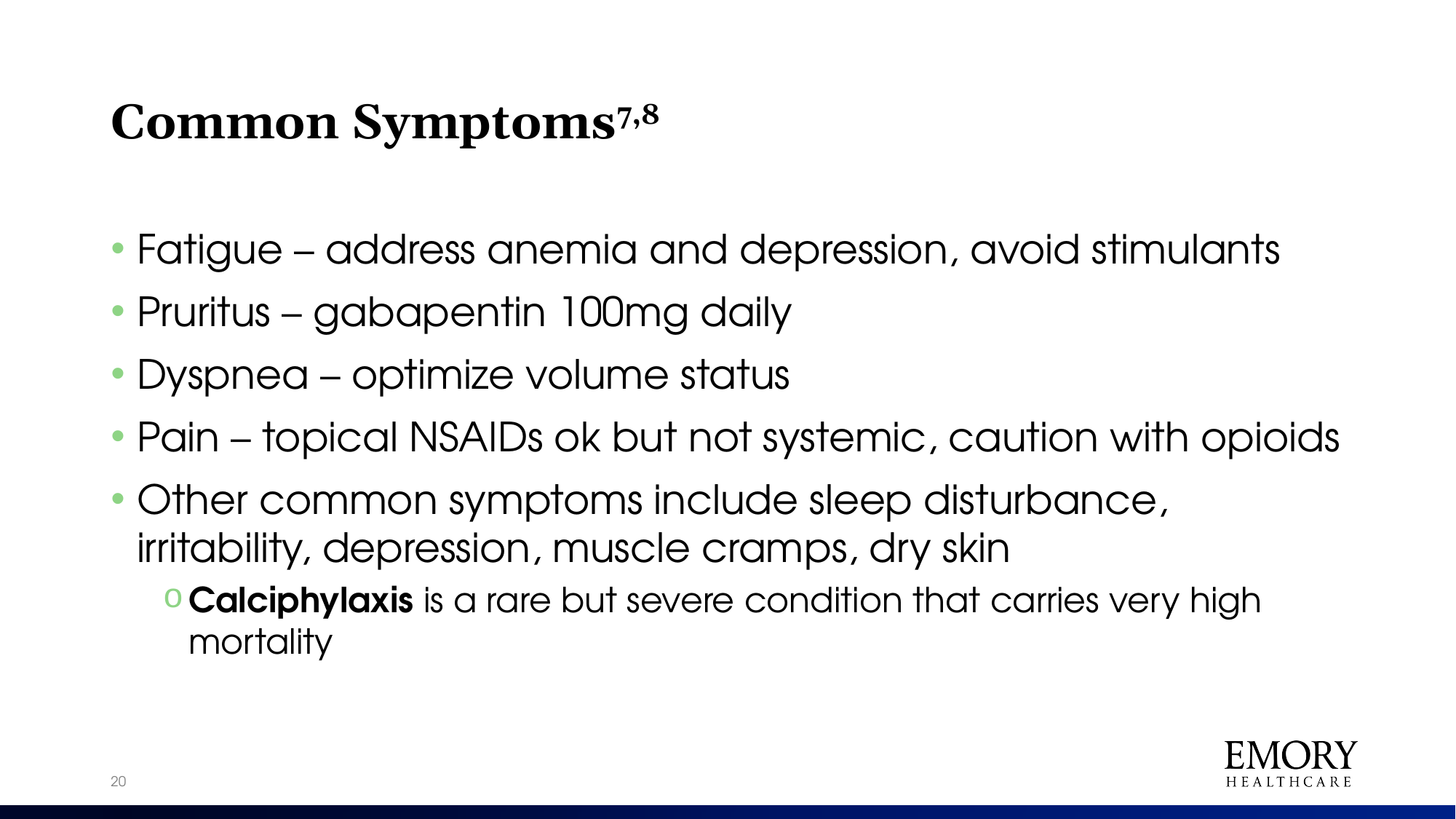

# Common Symptoms7,8
Fatigue – address anemia and depression, avoid stimulants
Pruritus – gabapentin 100mg daily
Dyspnea – optimize volume status
Pain – topical NSAIDs ok but not systemic, caution with opioids
Other common symptoms include sleep disturbance, irritability, depression, muscle cramps, dry skin
Calciphylaxis is a rare but severe condition that carries very high mortality